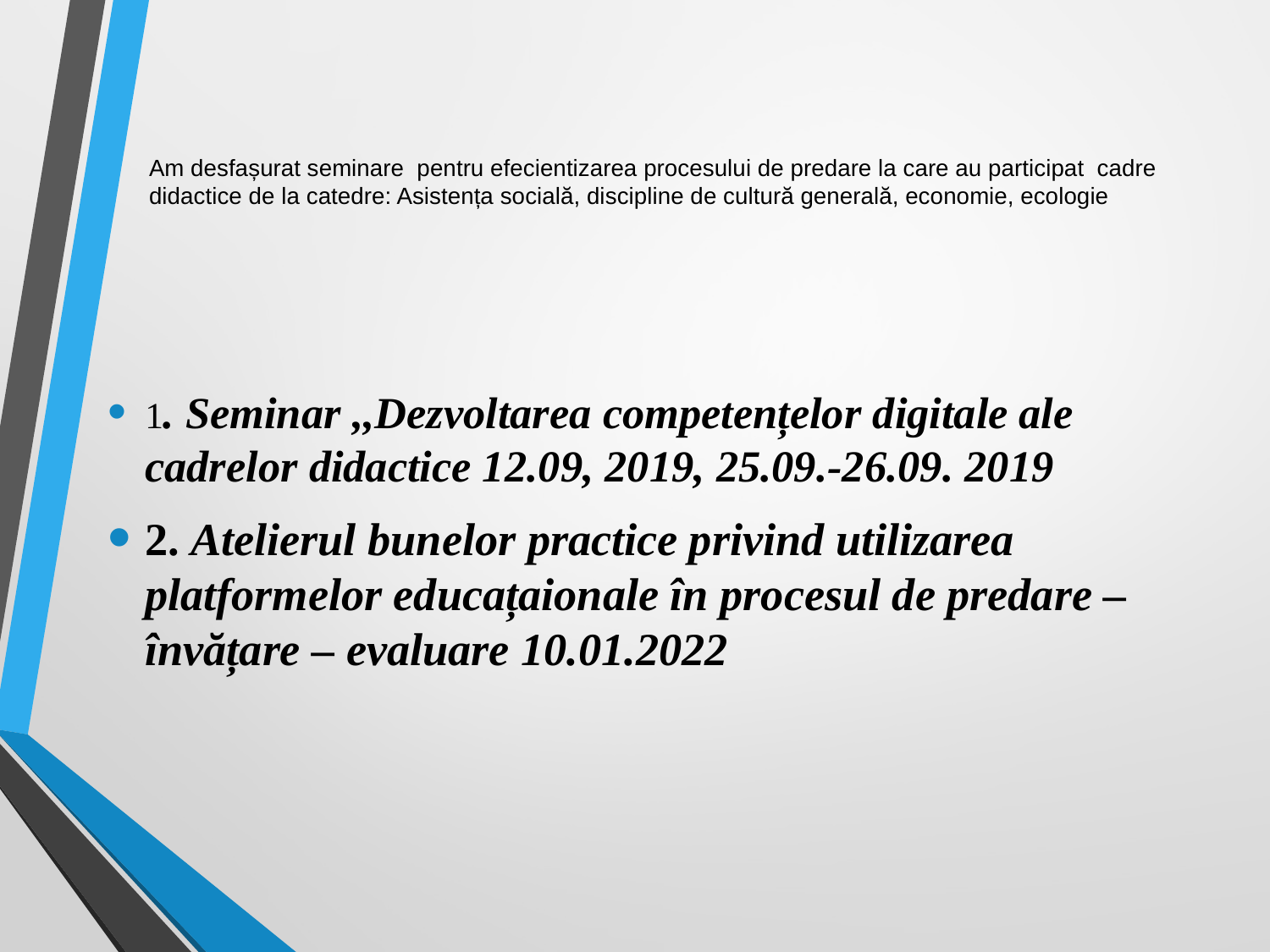

# Am desfașurat seminare  pentru efecientizarea procesului de predare la care au participat  cadre didactice de la catedre: Asistența socială, discipline de cultură generală, economie, ecologie
1. Seminar ,,Dezvoltarea competențelor digitale ale cadrelor didactice 12.09, 2019, 25.09.-26.09. 2019
2. Atelierul bunelor practice privind utilizarea platformelor educațaionale în procesul de predare – învățare – evaluare 10.01.2022